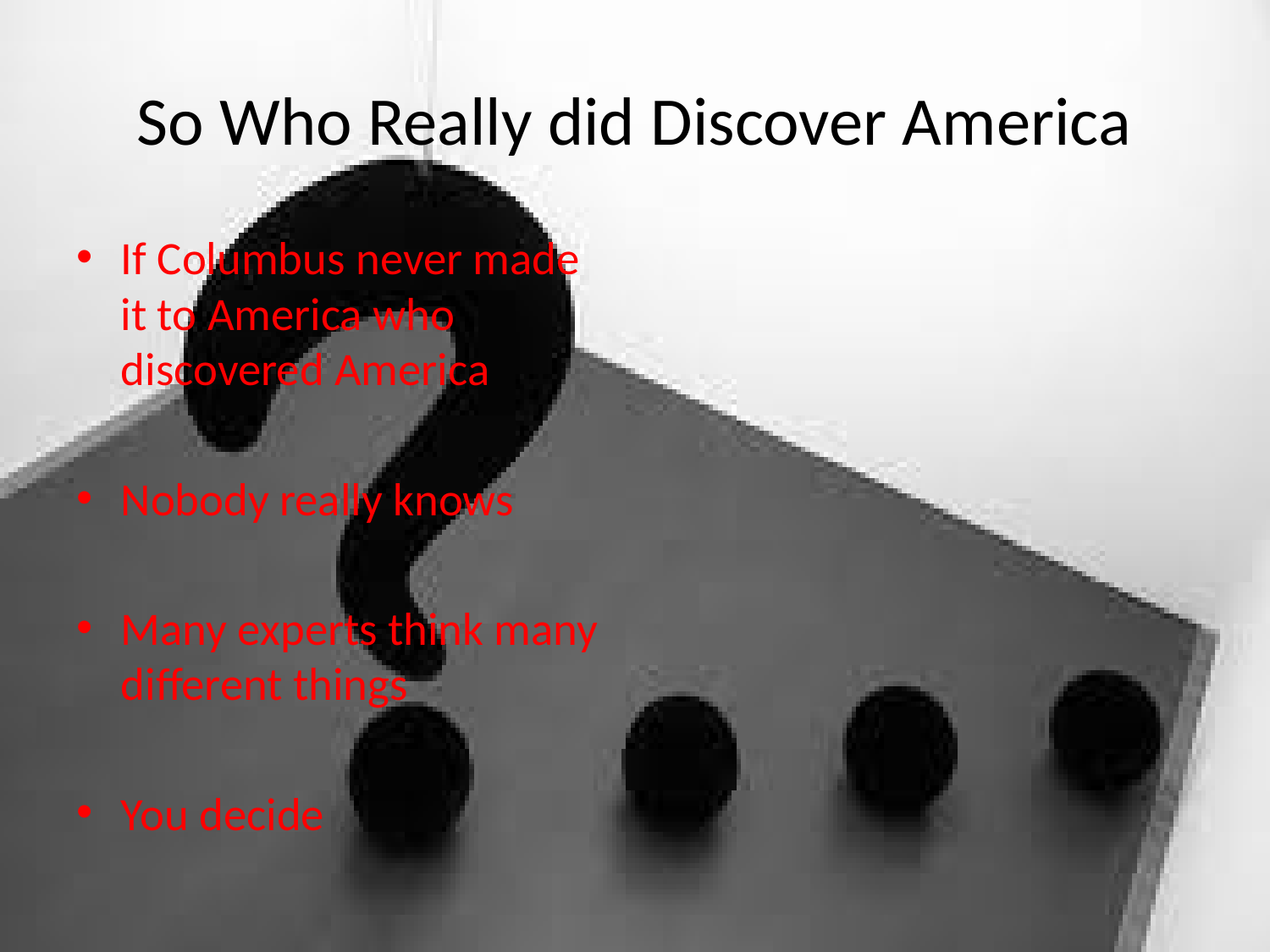

# So Who Really did Discover America
If Columbus never made it to America who discovered America

Nobody really knows

Many experts think many different things

You decide